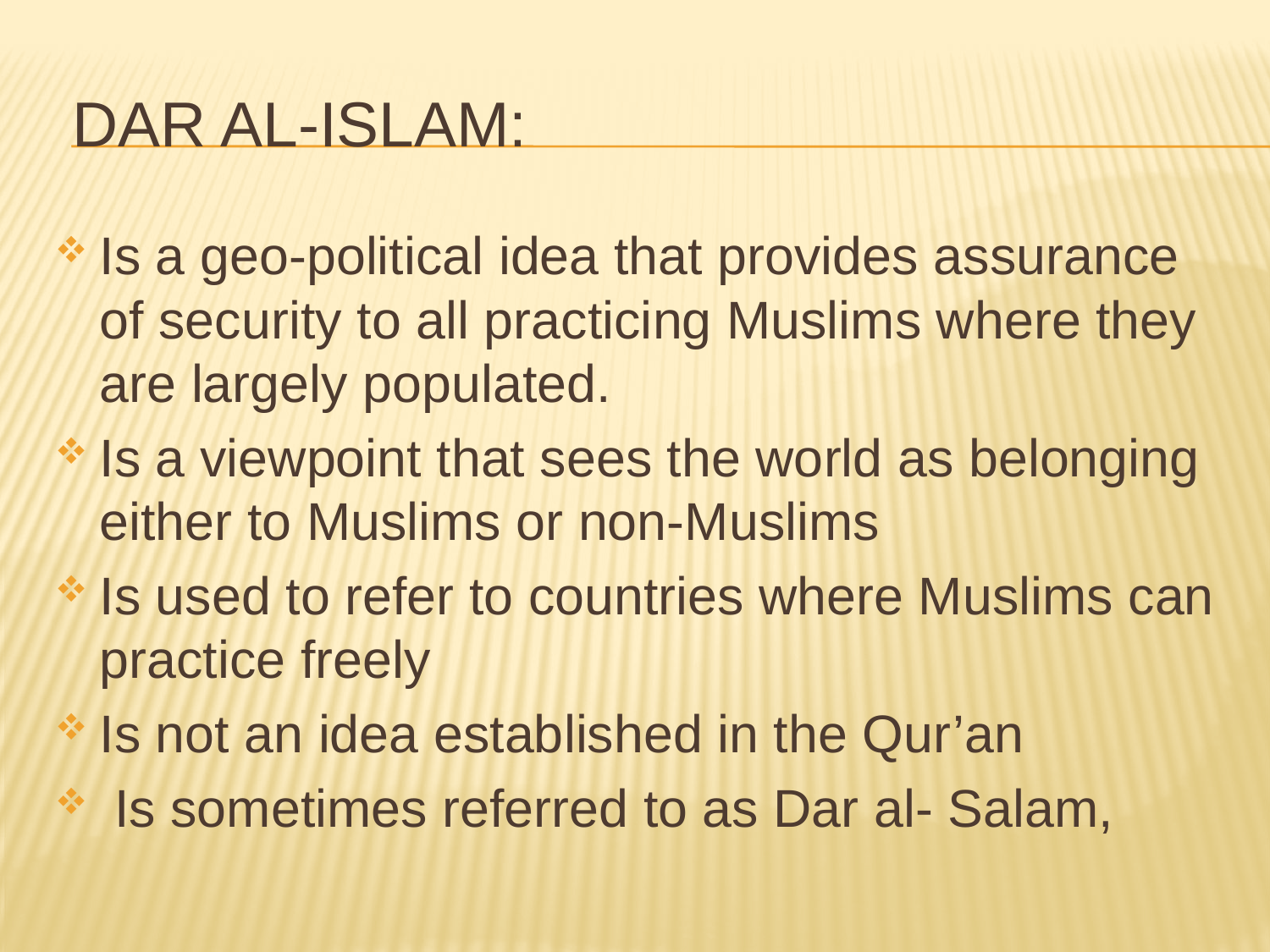

# Dar al-Islam:
Is a geo-political idea that provides assurance of security to all practicing Muslims where they are largely populated.
Is a viewpoint that sees the world as belonging either to Muslims or non-Muslims
Is used to refer to countries where Muslims can practice freely
Is not an idea established in the Qur’an
 Is sometimes referred to as Dar al- Salam,